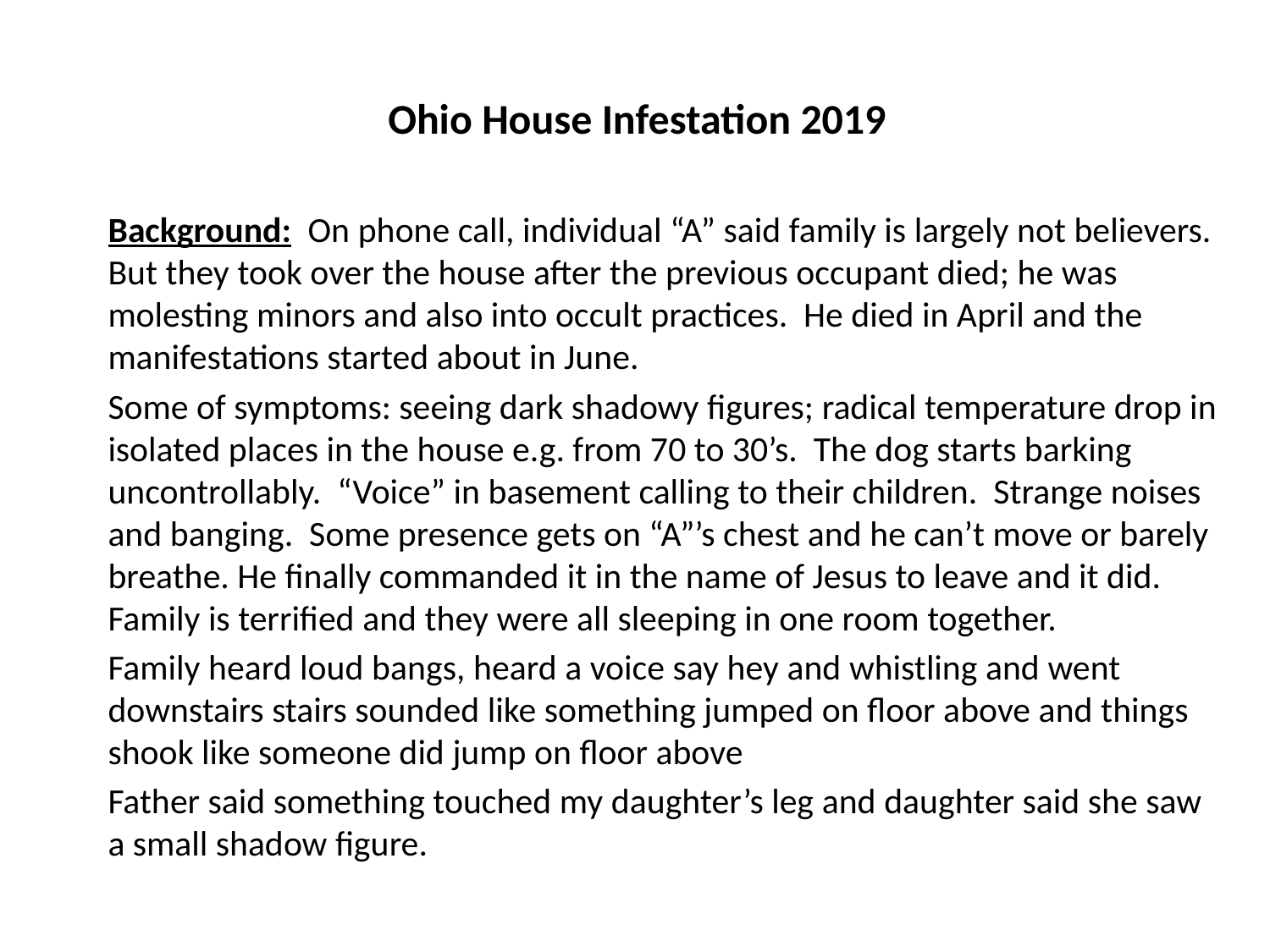

# Ohio House Infestation 2019
Background:  On phone call, individual “A” said family is largely not believers.  But they took over the house after the previous occupant died; he was molesting minors and also into occult practices.  He died in April and the manifestations started about in June.
Some of symptoms: seeing dark shadowy figures; radical temperature drop in isolated places in the house e.g. from 70 to 30’s.  The dog starts barking uncontrollably.  “Voice” in basement calling to their children.  Strange noises and banging.  Some presence gets on “A”’s chest and he can’t move or barely breathe. He finally commanded it in the name of Jesus to leave and it did.  Family is terrified and they were all sleeping in one room together.
Family heard loud bangs, heard a voice say hey and whistling and went downstairs stairs sounded like something jumped on floor above and things shook like someone did jump on floor above
Father said something touched my daughter’s leg and daughter said she saw a small shadow figure.